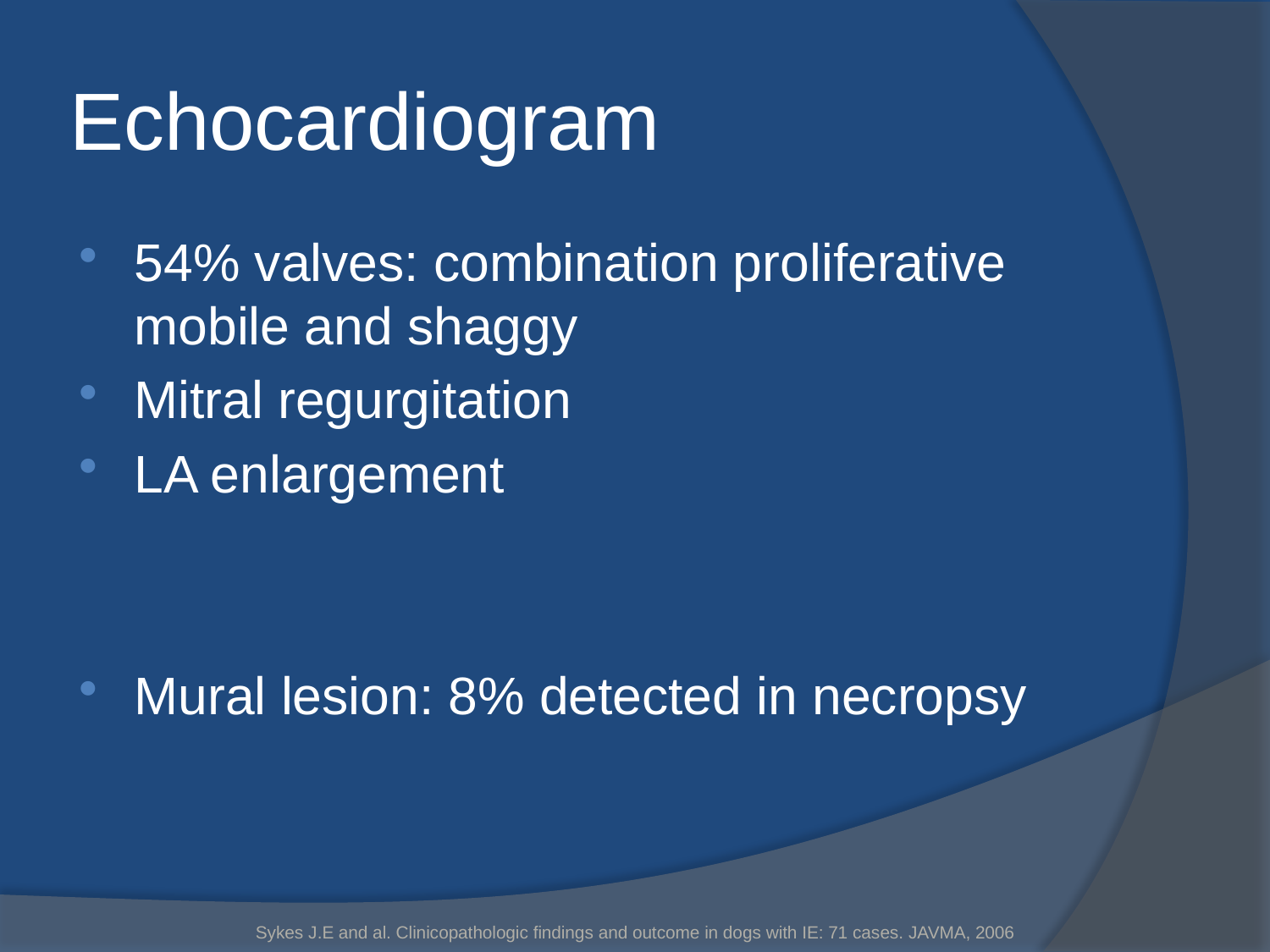

# Echocardiogram
54% valves: combination proliferative mobile and shaggy
Mitral regurgitation
LA enlargement

Mural lesion: 8% detected in necropsy
Sykes J.E and al. Clinicopathologic findings and outcome in dogs with IE: 71 cases. JAVMA, 2006